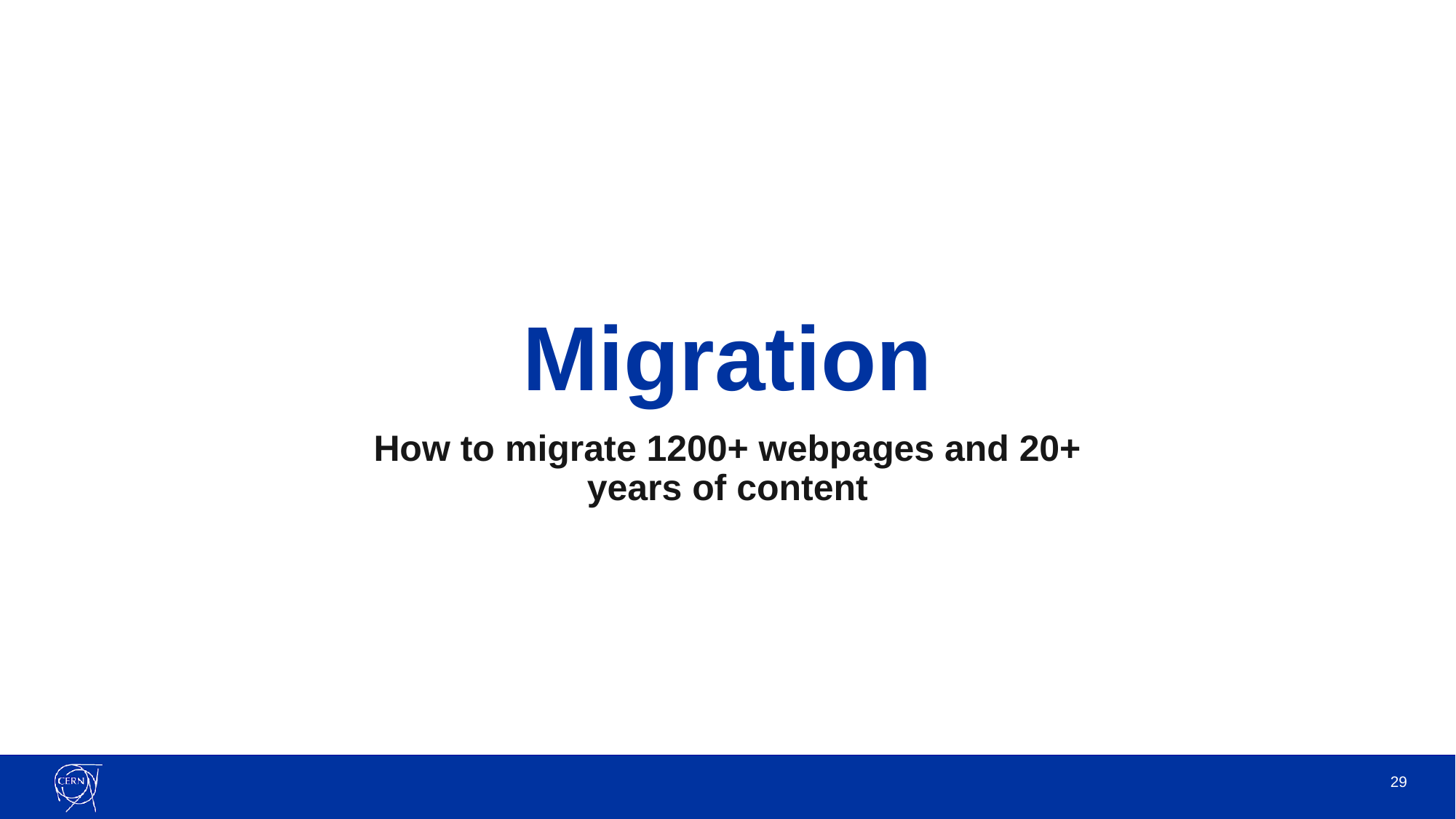

# Migration
How to migrate 1200+ webpages and 20+ years of content
29